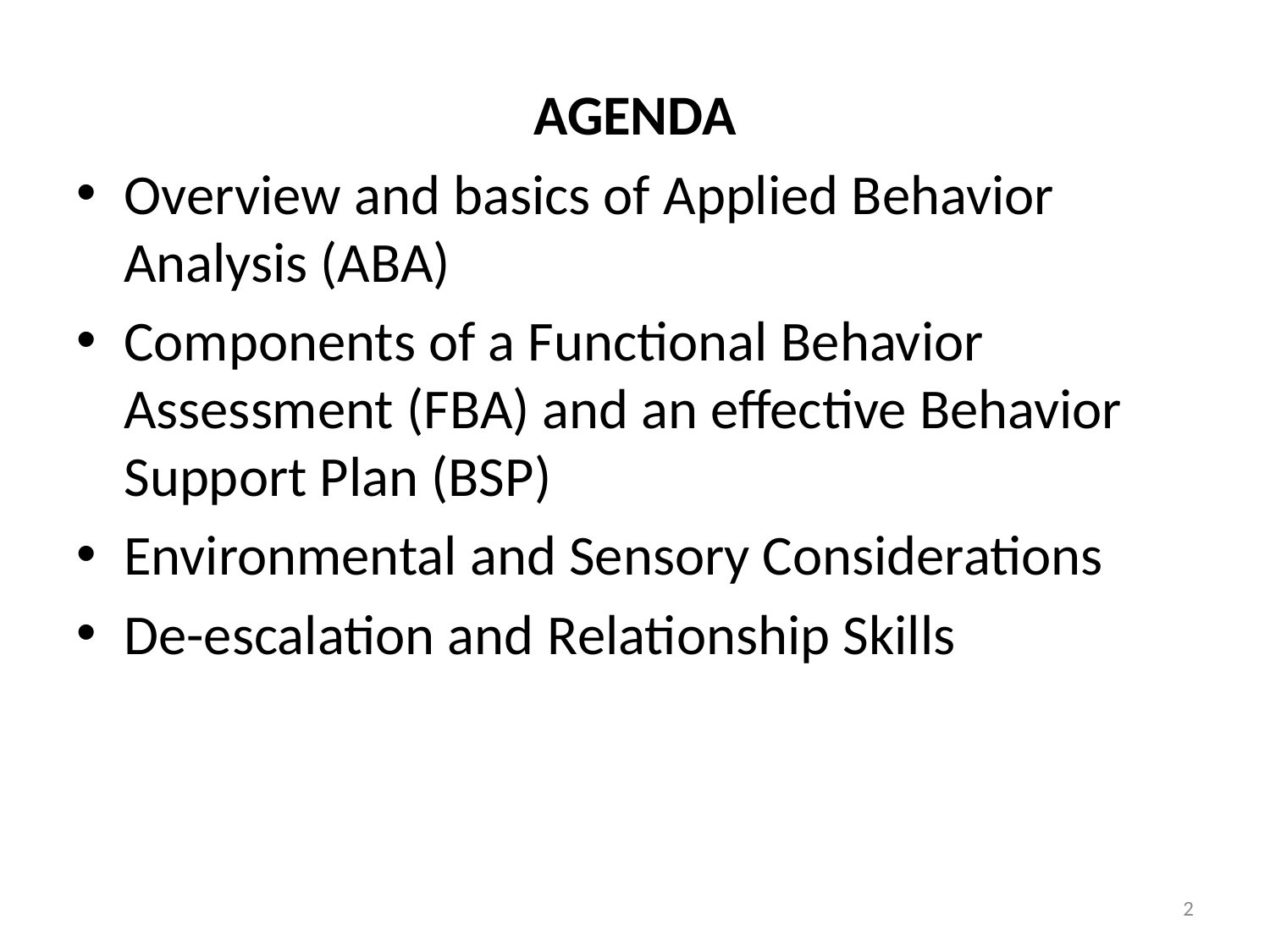

AGENDA
Overview and basics of Applied Behavior Analysis (ABA)
Components of a Functional Behavior Assessment (FBA) and an effective Behavior Support Plan (BSP)
Environmental and Sensory Considerations
De-escalation and Relationship Skills

2